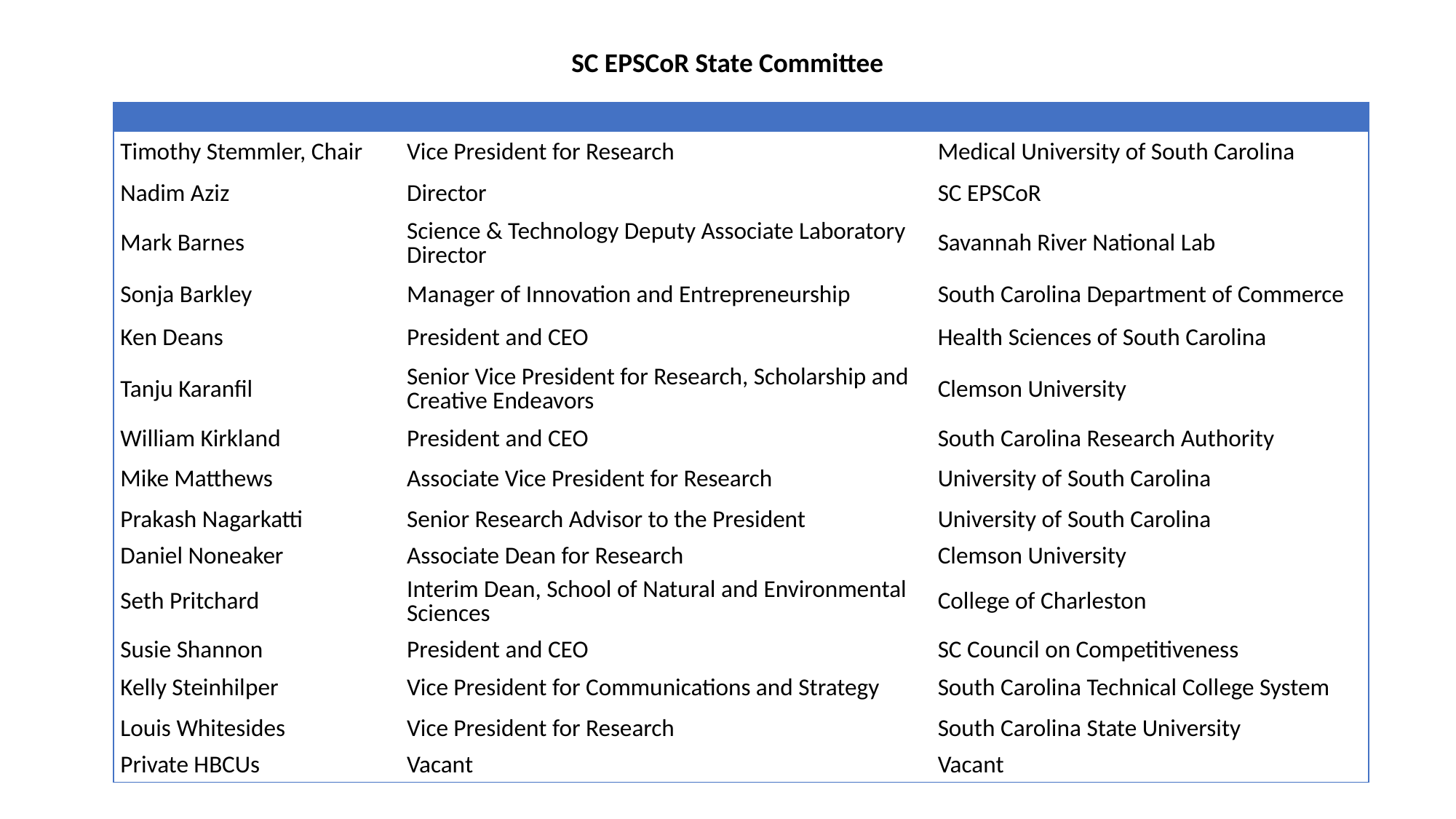

# SC EPSCoR State Committee
|  |  |  |
| --- | --- | --- |
| Timothy Stemmler, Chair | Vice President for Research | Medical University of South Carolina |
| Nadim Aziz | Director | SC EPSCoR |
| Mark Barnes | Science & Technology Deputy Associate Laboratory Director | Savannah River National Lab |
| Sonja Barkley | Manager of Innovation and Entrepreneurship | South Carolina Department of Commerce |
| Ken Deans | President and CEO | Health Sciences of South Carolina |
| Tanju Karanfil | Senior Vice President for Research, Scholarship and Creative Endeavors | Clemson University |
| William Kirkland | President and CEO | South Carolina Research Authority |
| Mike Matthews | Associate Vice President for Research | University of South Carolina |
| Prakash Nagarkatti | Senior Research Advisor to the President | University of South Carolina |
| Daniel Noneaker | Associate Dean for Research | Clemson University |
| Seth Pritchard | Interim Dean, School of Natural and Environmental Sciences | College of Charleston |
| Susie Shannon | President and CEO | SC Council on Competitiveness |
| Kelly Steinhilper | Vice President for Communications and Strategy | South Carolina Technical College System |
| Louis Whitesides | Vice President for Research | South Carolina State University |
| Private HBCUs | Vacant | Vacant |